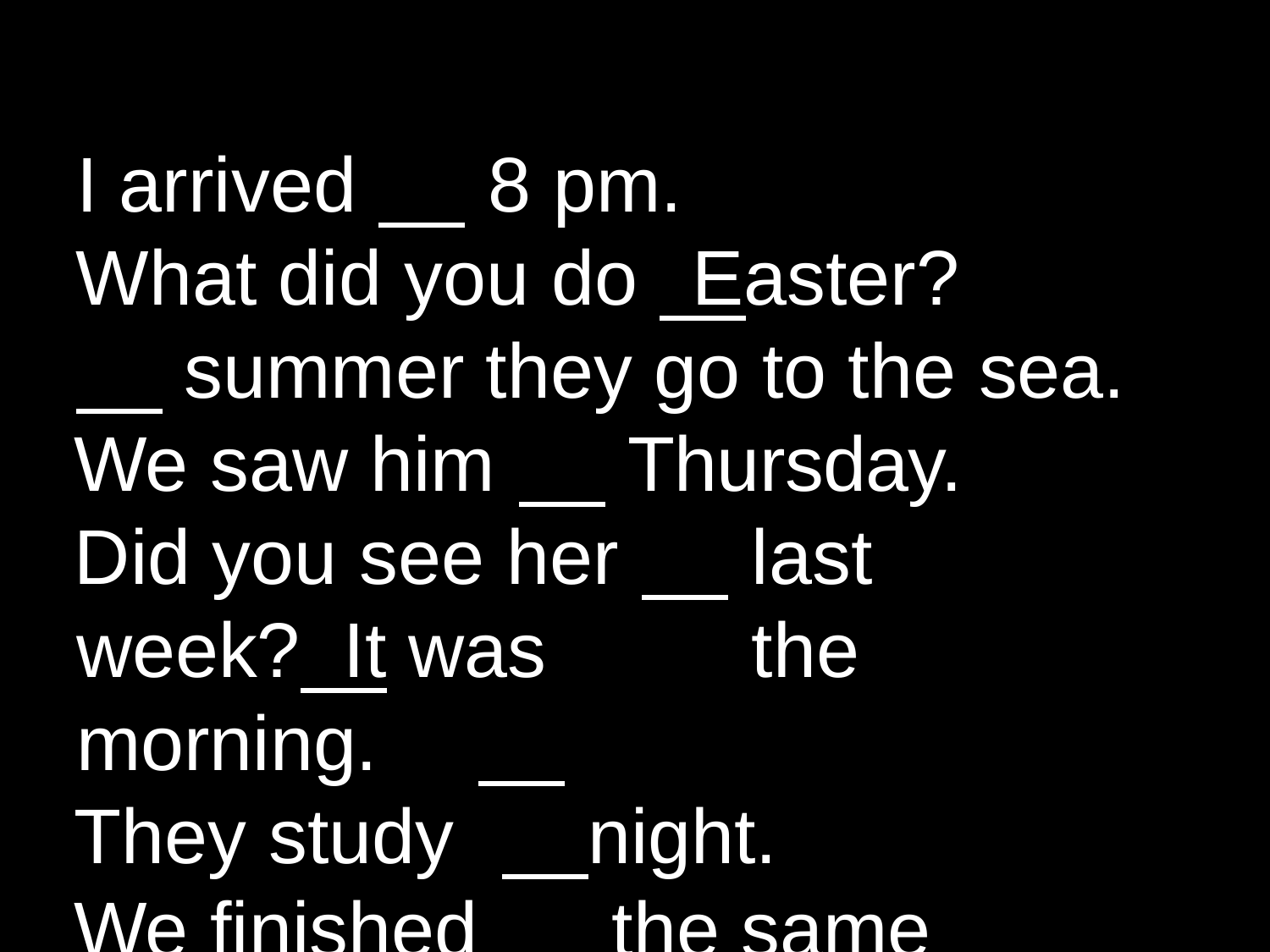

I arrived	8 pm.
What did you do	Easter?  summer they go to the sea.
We saw him	Thursday.
Did you see her	last week?  It was	the morning.
They study	night.
We finished	the same time.